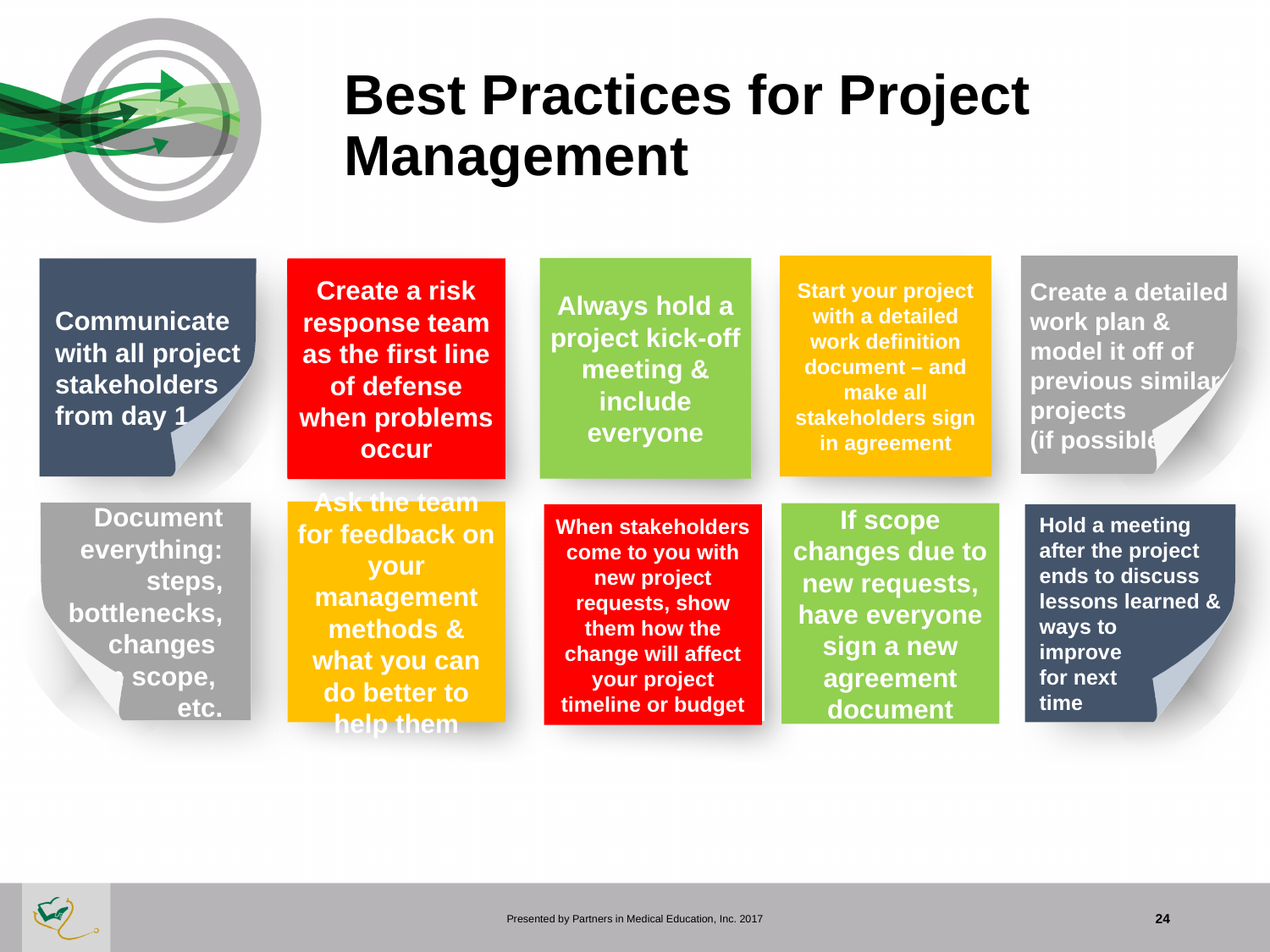

# Best Practices for Project Management
Create a detailed work plan & model it off of previous similar projects
(if possible)

Start your project with a detailed work definition document – and make all stakeholders sign in agreement

Always hold a project kick-off meeting & include everyone
Communicate with all project stakeholders
from day 1

Create a risk response team as the first line of defense when problems occur

Ask the team for feedback on your management methods & what you can do better to help them
Document everything: steps, bottlenecks, changes
in scope,
etc.

If scope changes due to new requests, have everyone sign a new agreement document
When stakeholders come to you with new project requests, show them how the change will affect your project timeline or budget
Hold a meeting after the project ends to discuss lessons learned & ways to
improve
for next
time

Presented by Partners in Medical Education, Inc. 2017
24